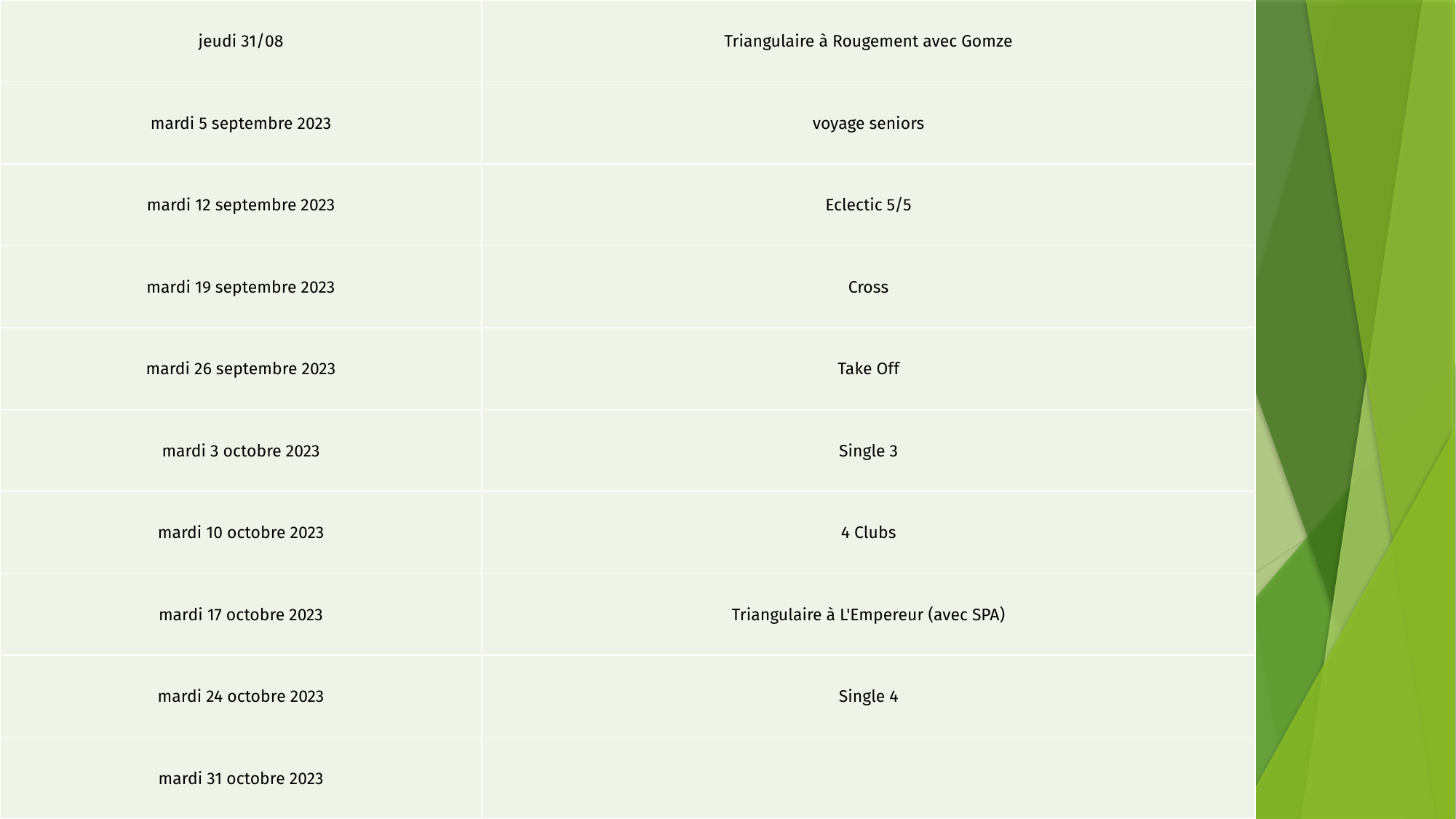

| jeudi 31/08 | Triangulaire à Rougement avec Gomze |
| --- | --- |
| mardi 5 septembre 2023 | voyage seniors |
| mardi 12 septembre 2023 | Eclectic 5/5 |
| mardi 19 septembre 2023 | Cross |
| mardi 26 septembre 2023 | Take Off |
| mardi 3 octobre 2023 | Single 3 |
| mardi 10 octobre 2023 | 4 Clubs |
| mardi 17 octobre 2023 | Triangulaire à L'Empereur (avec SPA) |
| mardi 24 octobre 2023 | Single 4 |
| mardi 31 octobre 2023 |  |